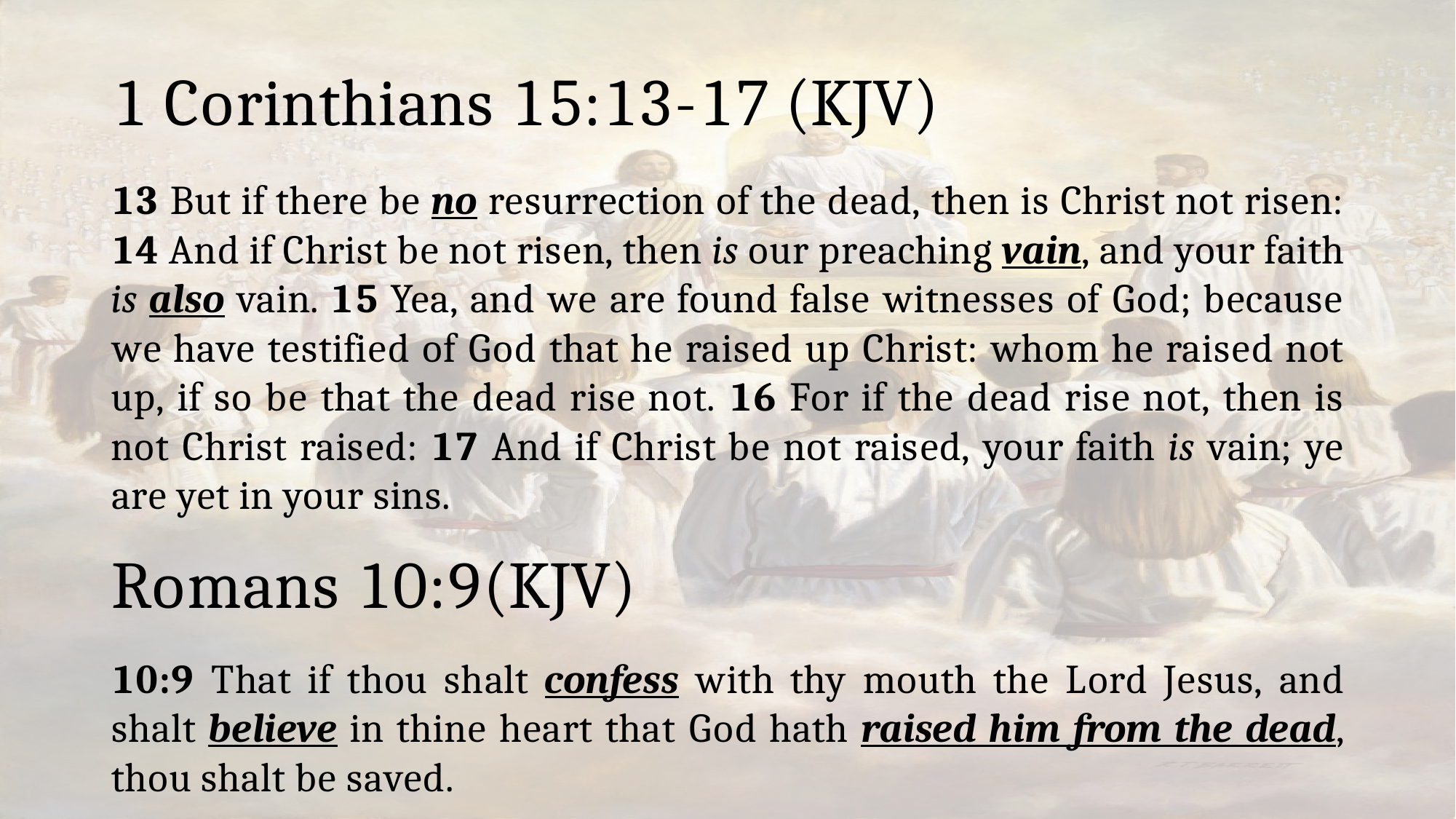

# 1 Corinthians 15:13-17 (KJV)
13 But if there be no resurrection of the dead, then is Christ not risen: 14 And if Christ be not risen, then is our preaching vain, and your faith is also vain. 15 Yea, and we are found false witnesses of God; because we have testified of God that he raised up Christ: whom he raised not up, if so be that the dead rise not. 16 For if the dead rise not, then is not Christ raised: 17 And if Christ be not raised, your faith is vain; ye are yet in your sins.
Romans 10:9(KJV)
10:9 That if thou shalt confess with thy mouth the Lord Jesus, and shalt believe in thine heart that God hath raised him from the dead, thou shalt be saved.